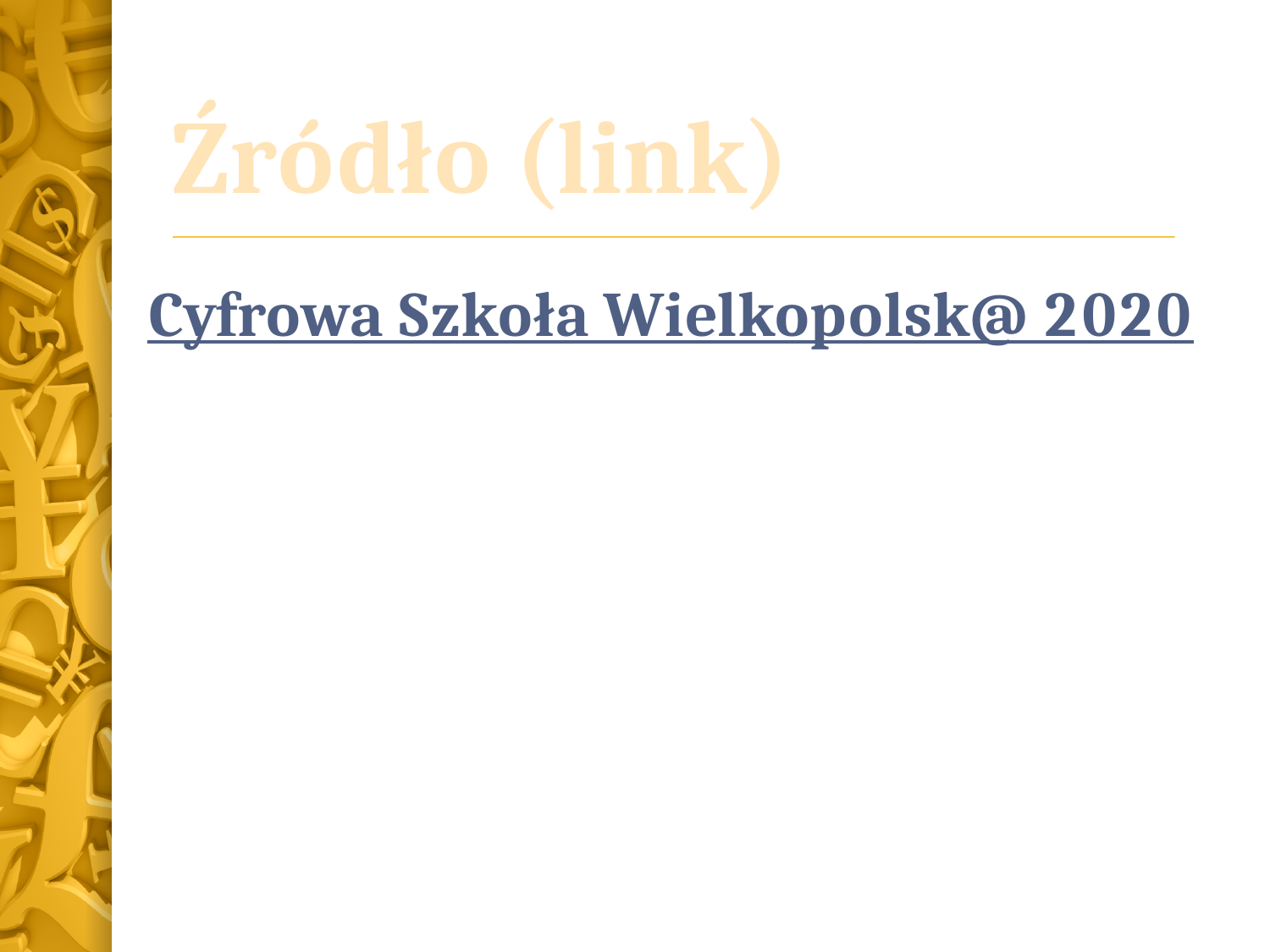

# Źródło (link)
Cyfrowa Szkoła Wielkopolsk@ 2020